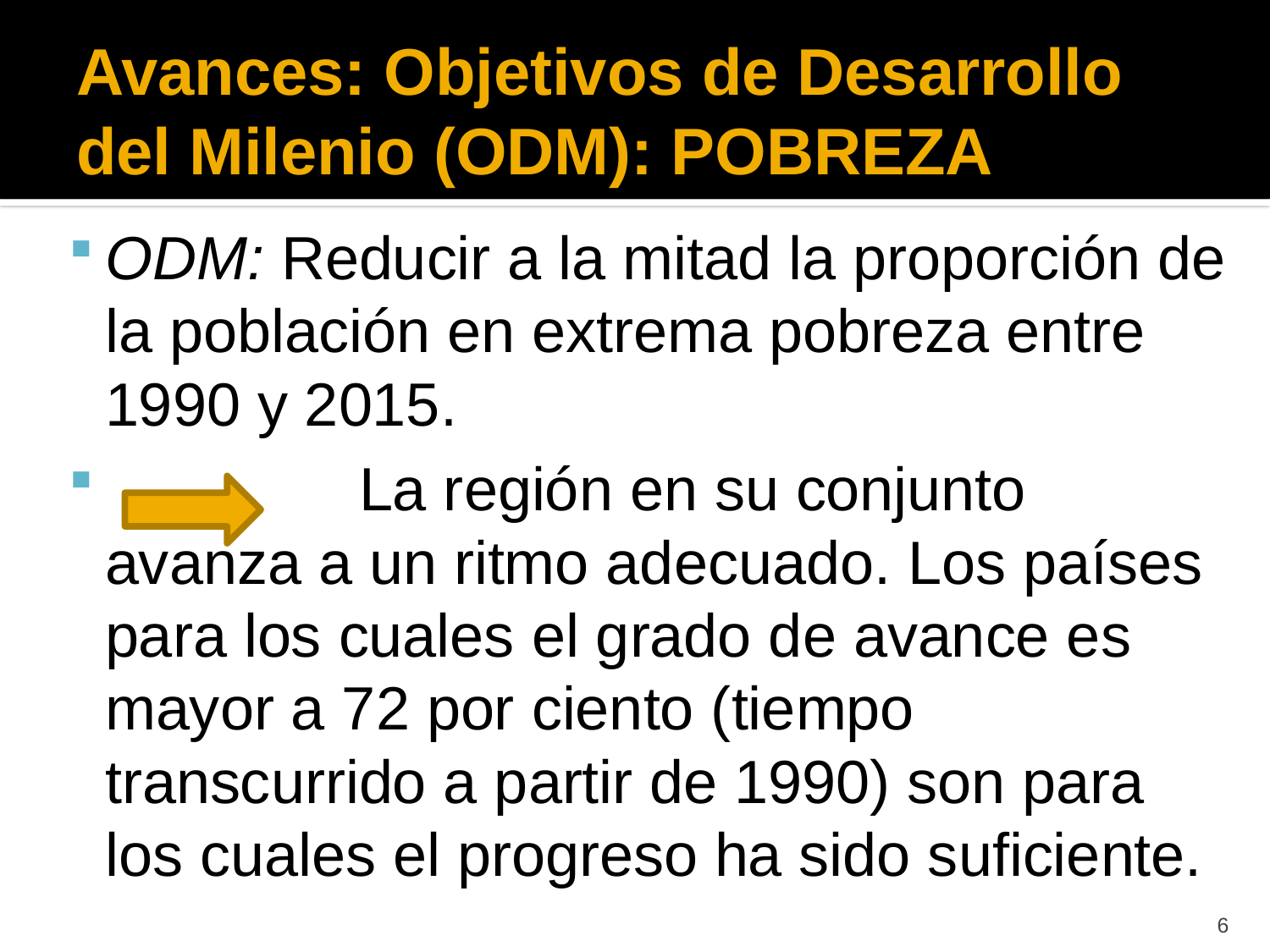

# Avances: Objetivos de Desarrollo del Milenio (ODM): POBREZA
ODM: Reducir a la mitad la proporción de la población en extrema pobreza entre 1990 y 2015.
               La región en su conjunto avanza a un ritmo adecuado. Los países para los cuales el grado de avance es mayor a 72 por ciento (tiempo transcurrido a partir de 1990) son para los cuales el progreso ha sido suficiente.

6